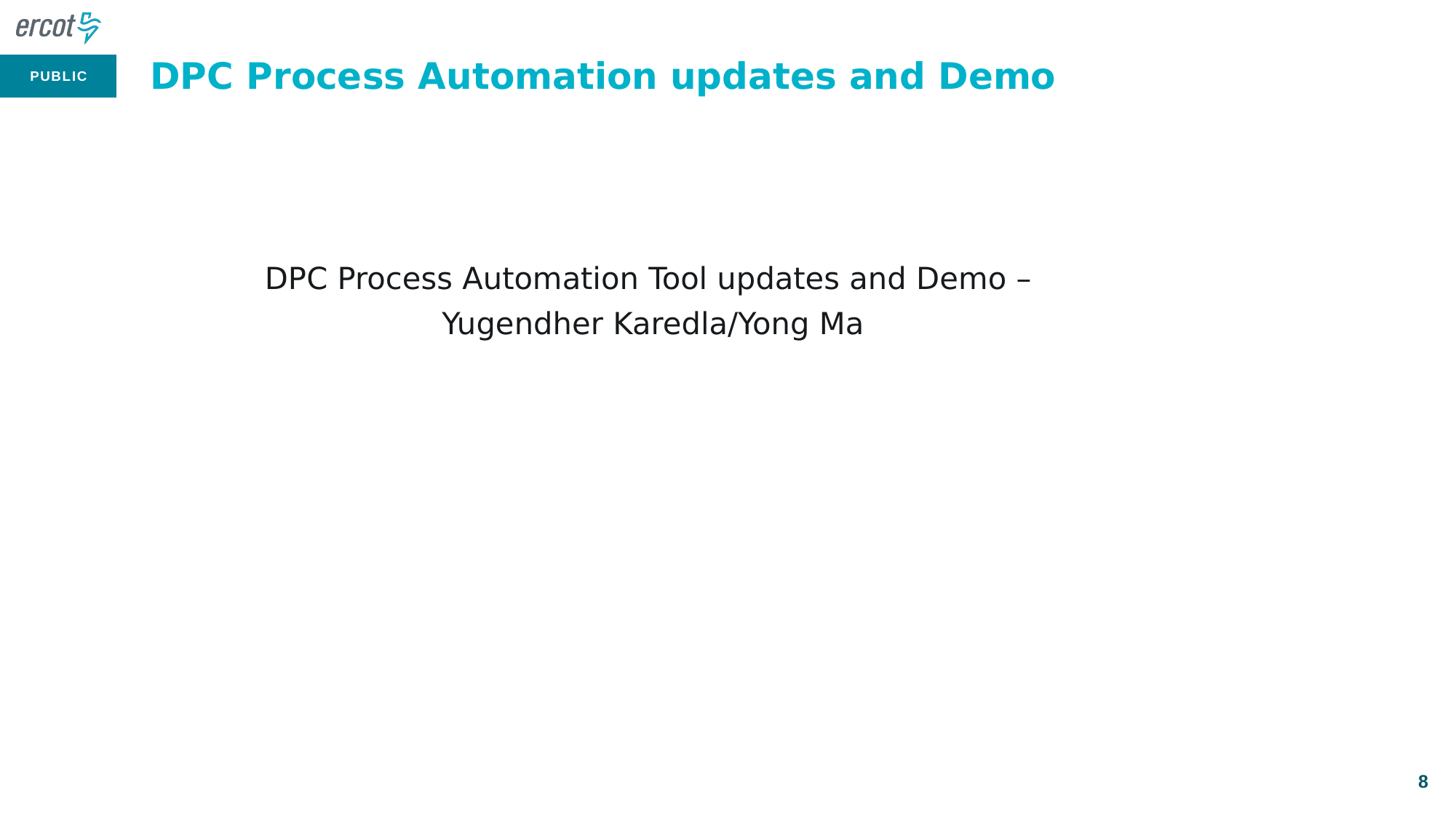

# DPC Process Automation updates and Demo

DPC Process Automation Tool updates and Demo –
Yugendher Karedla/Yong Ma

8